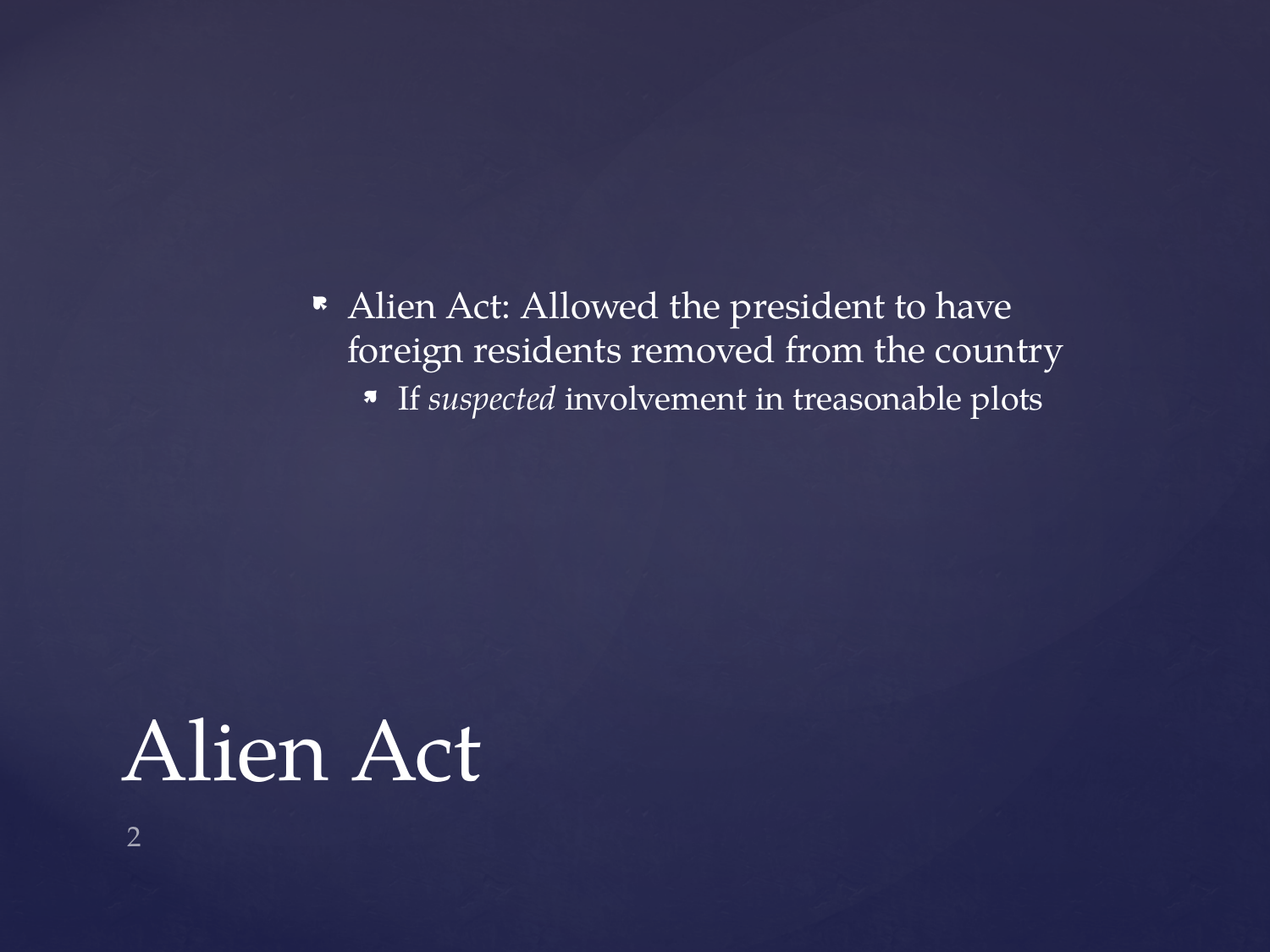

Alien Act: Allowed the president to have foreign residents removed from the country
If suspected involvement in treasonable plots
# Alien Act
2